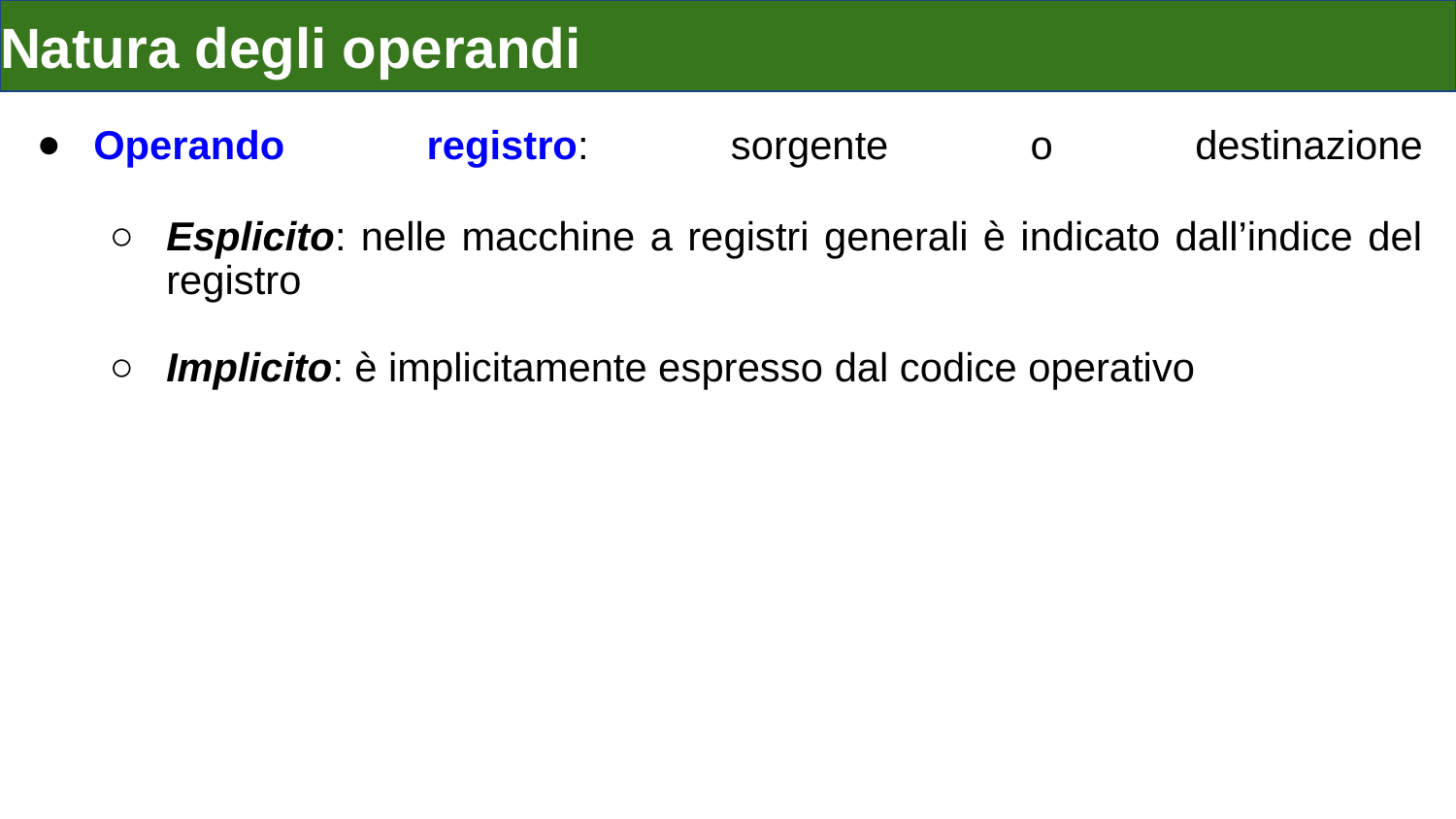

# Natura degli operandi
Operando registro: sorgente o destinazione
Esplicito: nelle macchine a registri generali è indicato dall’indice del registro
Implicito: è implicitamente espresso dal codice operativo